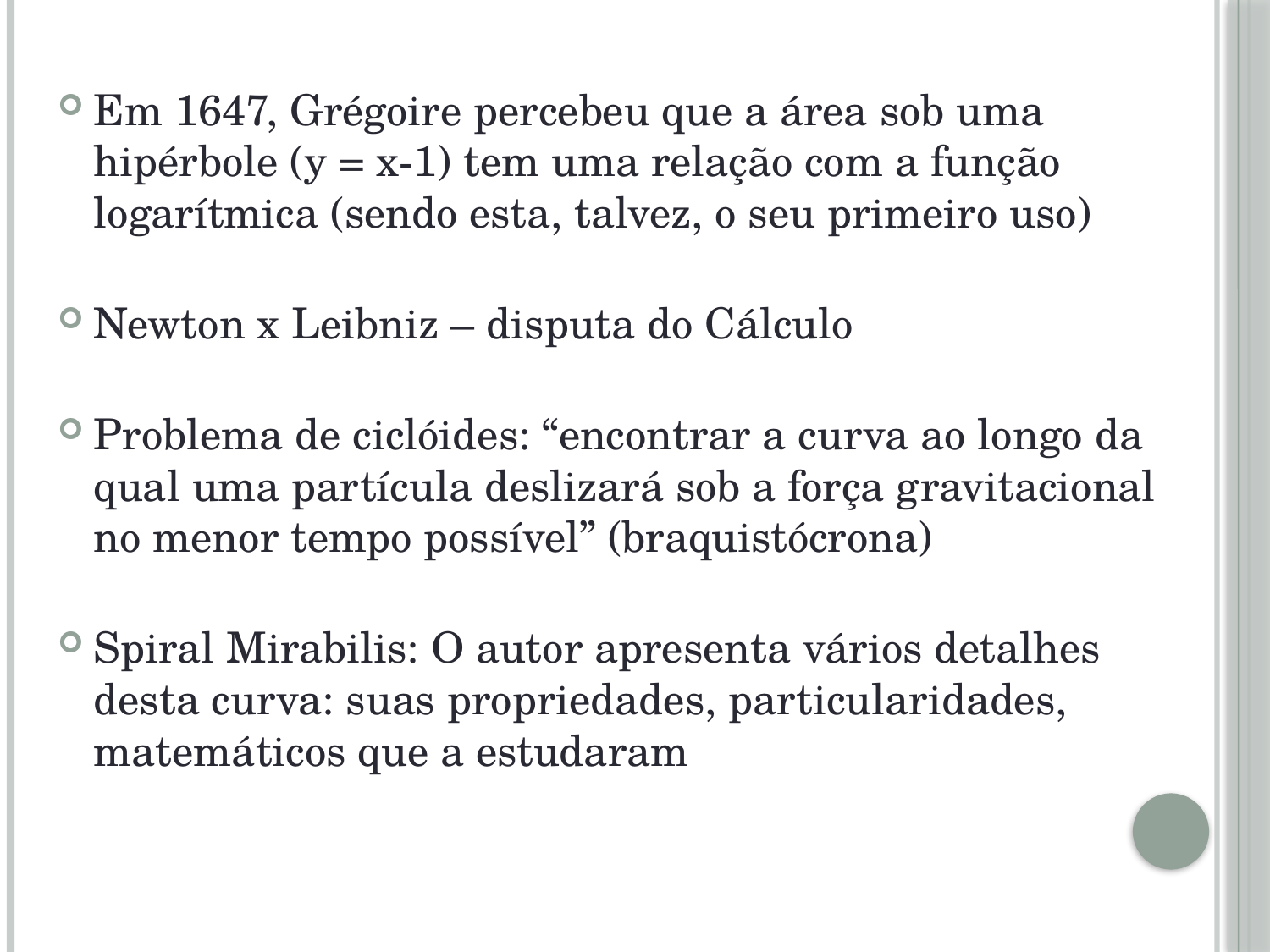

Em 1647, Grégoire percebeu que a área sob uma hipérbole (y = x-1) tem uma relação com a função logarítmica (sendo esta, talvez, o seu primeiro uso)

Newton x Leibniz – disputa do Cálculo

Problema de ciclóides: “encontrar a curva ao longo da qual uma partícula deslizará sob a força gravitacional no menor tempo possível” (braquistócrona)

Spiral Mirabilis: O autor apresenta vários detalhes desta curva: suas propriedades, particularidades, matemáticos que a estudaram